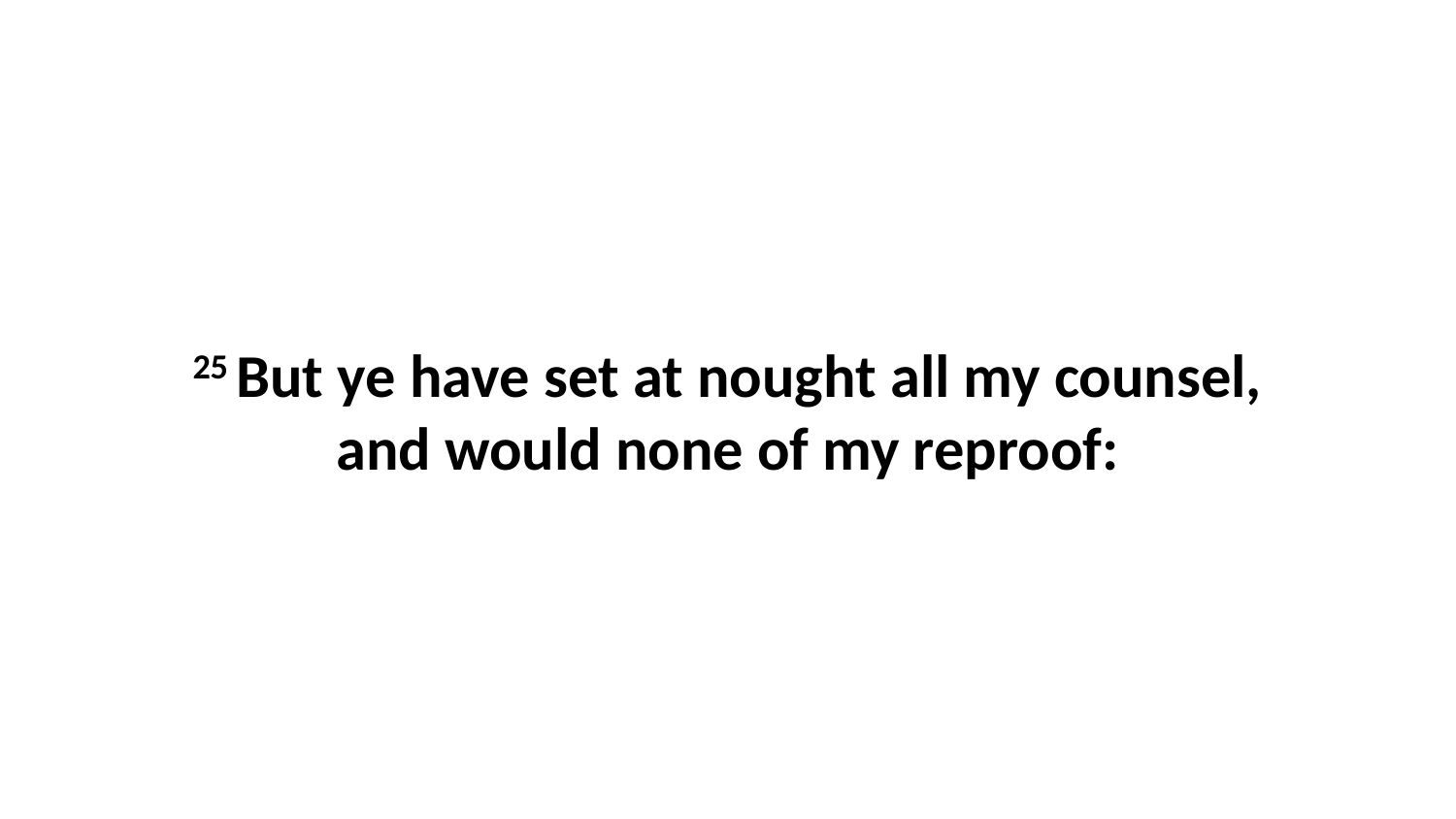

25 But ye have set at nought all my counsel, and would none of my reproof: